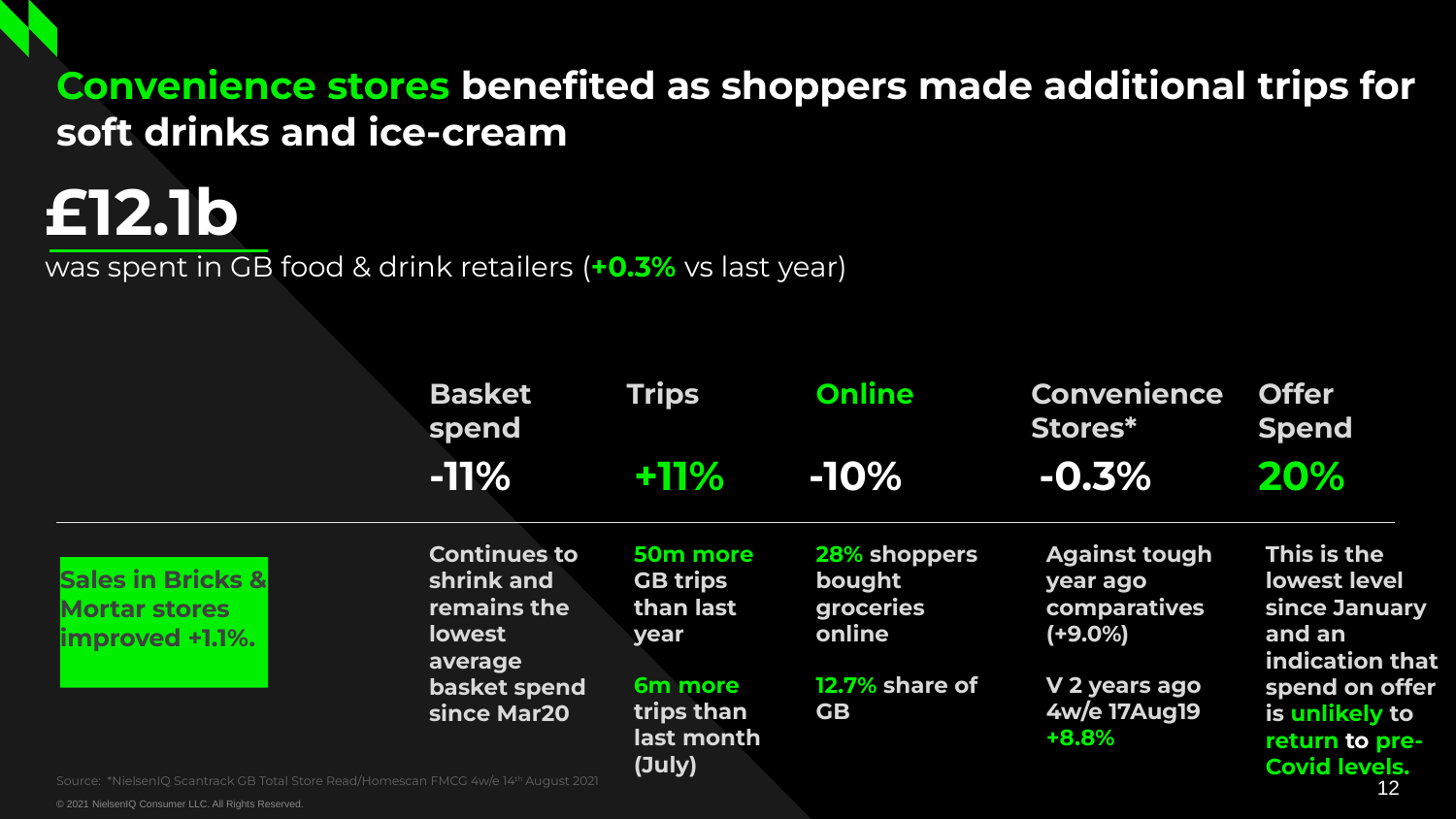

# Convenience stores benefited as shoppers made additional trips for soft drinks and ice-cream
£12.1b
was spent in GB food & drink retailers (+0.3% vs last year)
Basket spend
Trips
Online
Convenience Stores*
Offer Spend
-11%
+11%
-10%
-0.3%
20%
This is the lowest level since January and an indication that spend on offer is unlikely to return to pre-Covid levels.
Continues to shrink and remains the lowest average basket spend since Mar20
50m more GB trips than last year
6m more trips than last month (July)
28% shoppers bought groceries online
12.7% share of GB

Against tough year ago comparatives (+9.0%)
V 2 years ago 4w/e 17Aug19 +8.8%
Sales in Bricks & Mortar stores improved +1.1%.

Source:  *NielsenIQ Scantrack GB Total Store Read/Homescan FMCG 4w/e 14th August 2021